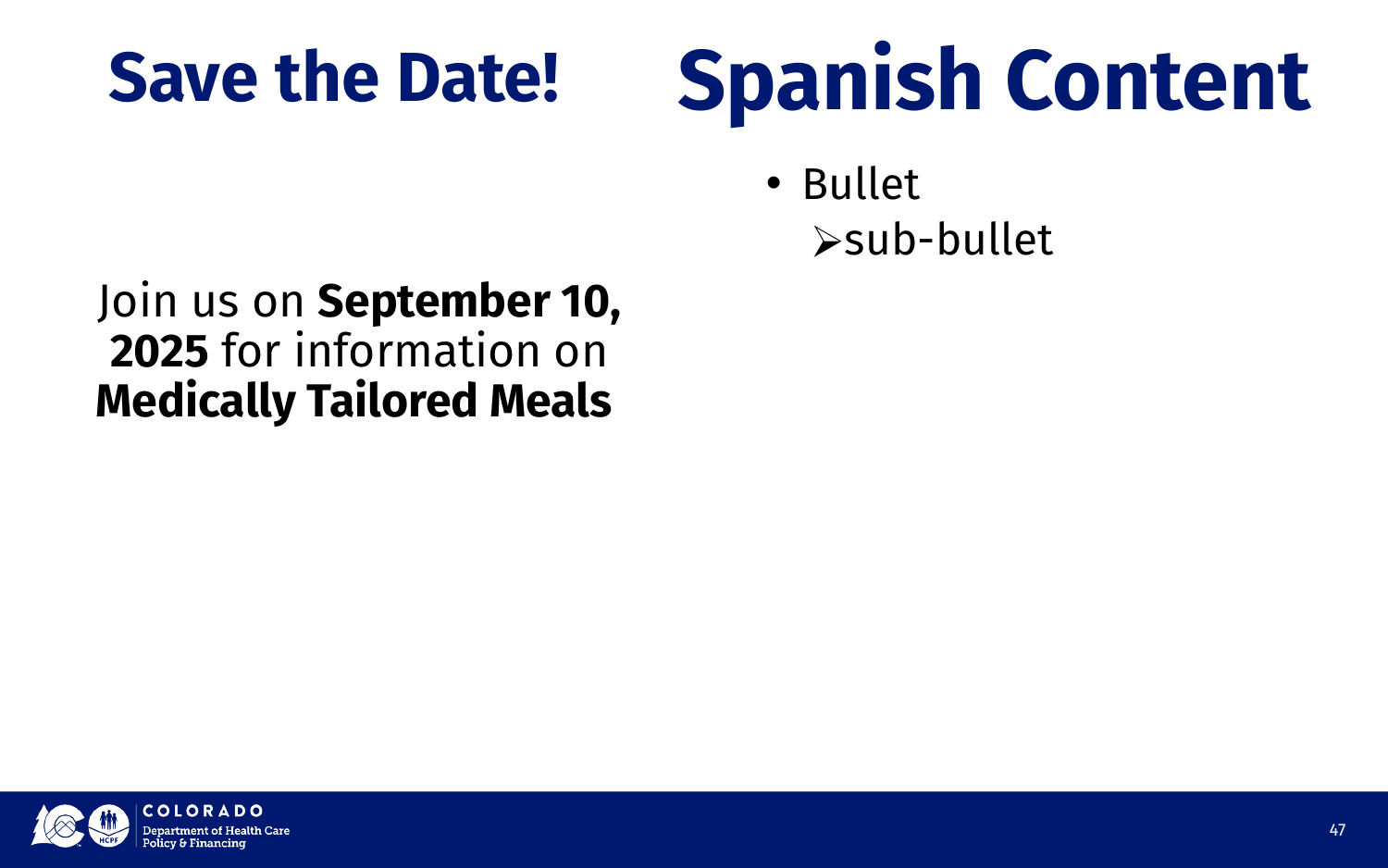

# Save the Date!
Spanish Content

Join us on September 10, 2025 for information on Medically Tailored Meals
Bullet
sub-bullet
47